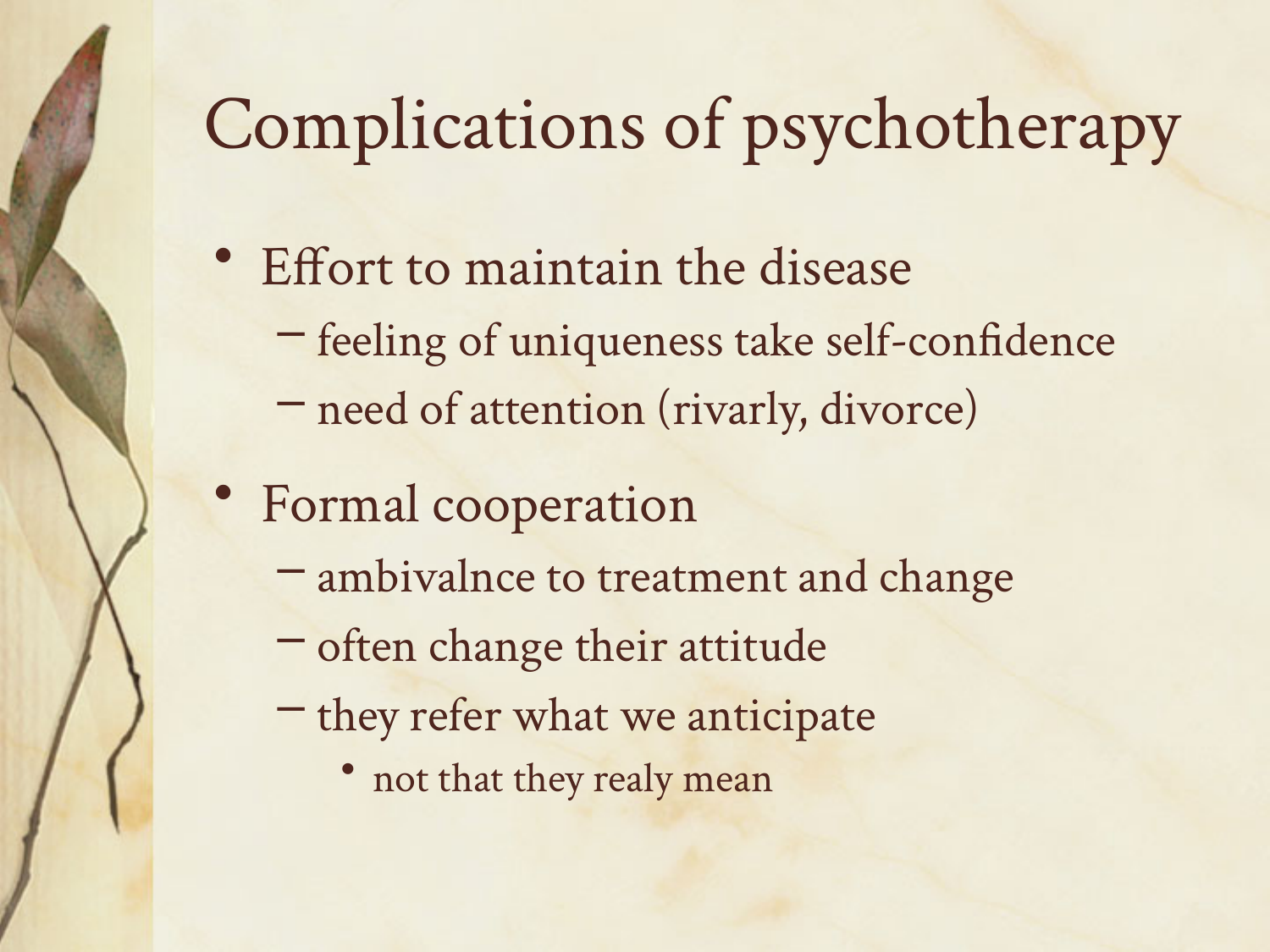

# Complications of psychotherapy
Effort to maintain the disease
feeling of uniqueness take self-confidence
need of attention (rivarly, divorce)

Formal cooperation
ambivalnce to treatment and change
often change their attitude
they refer what we anticipate
not that they realy mean